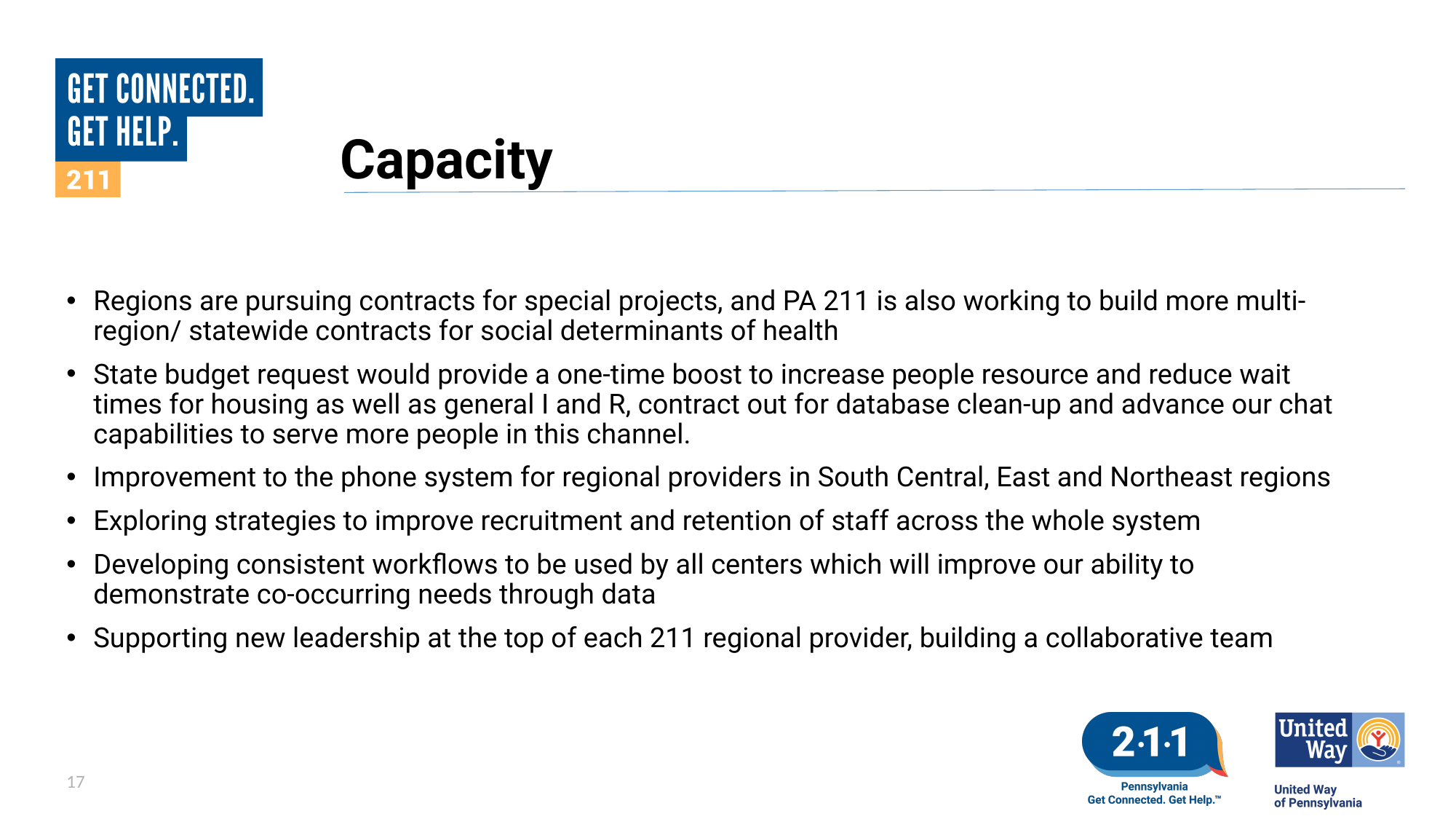

# Capacity

Regions are pursuing contracts for special projects, and PA 211 is also working to build more multi-region/ statewide contracts for social determinants of health
State budget request would provide a one-time boost to increase people resource and reduce wait times for housing as well as general I and R, contract out for database clean-up and advance our chat capabilities to serve more people in this channel.
Improvement to the phone system for regional providers in South Central, East and Northeast regions
Exploring strategies to improve recruitment and retention of staff across the whole system
Developing consistent workflows to be used by all centers which will improve our ability to demonstrate co-occurring needs through data
Supporting new leadership at the top of each 211 regional provider, building a collaborative team

17